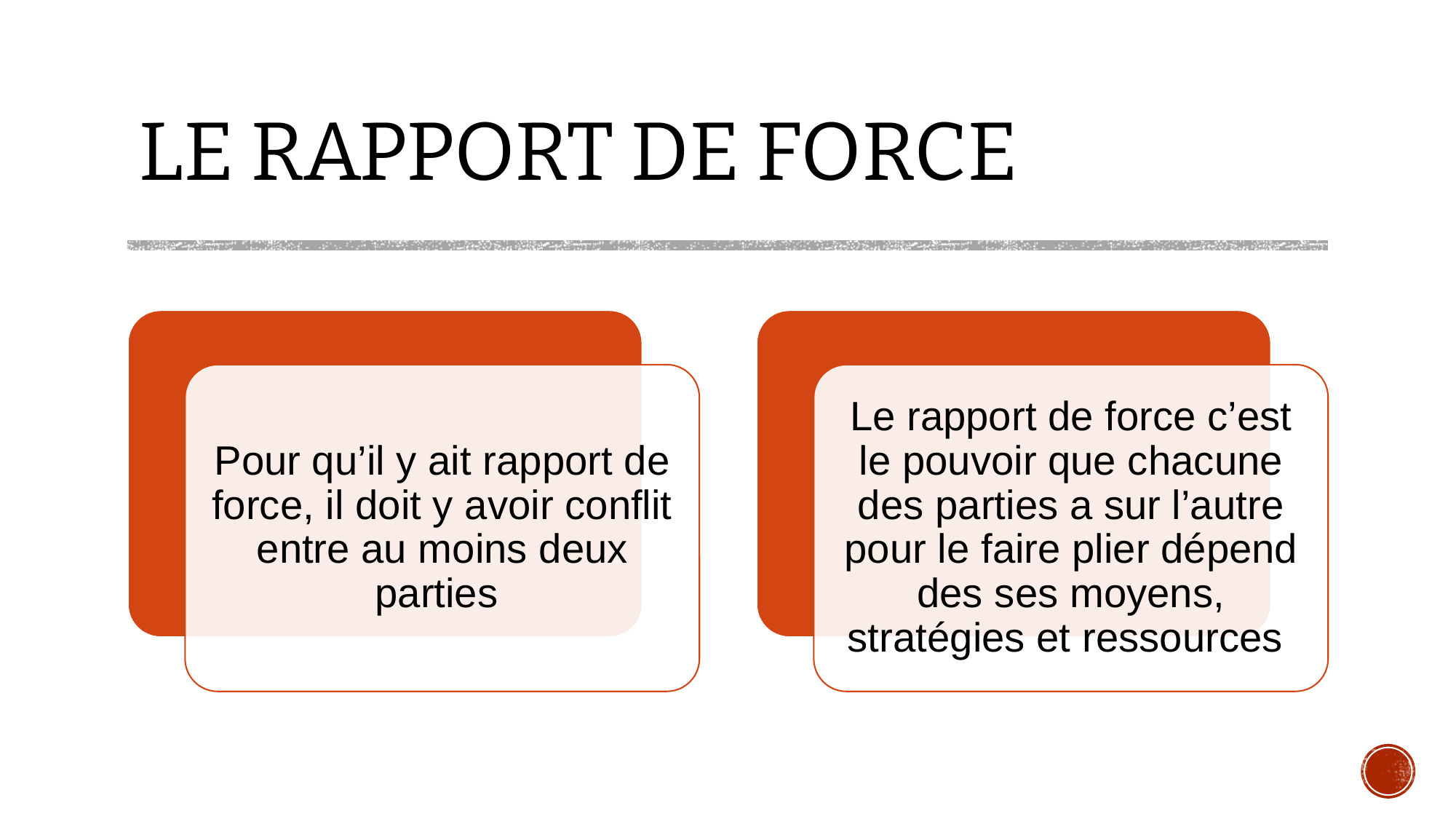

# LE RAPPORT DE FORCE

Pour qu’il y ait rapport de force, il doit y avoir conflit entre au moins deux parties
Le rapport de force c’est le pouvoir que chacune des parties a sur l’autre pour le faire plier dépend des ses moyens, stratégies et ressources